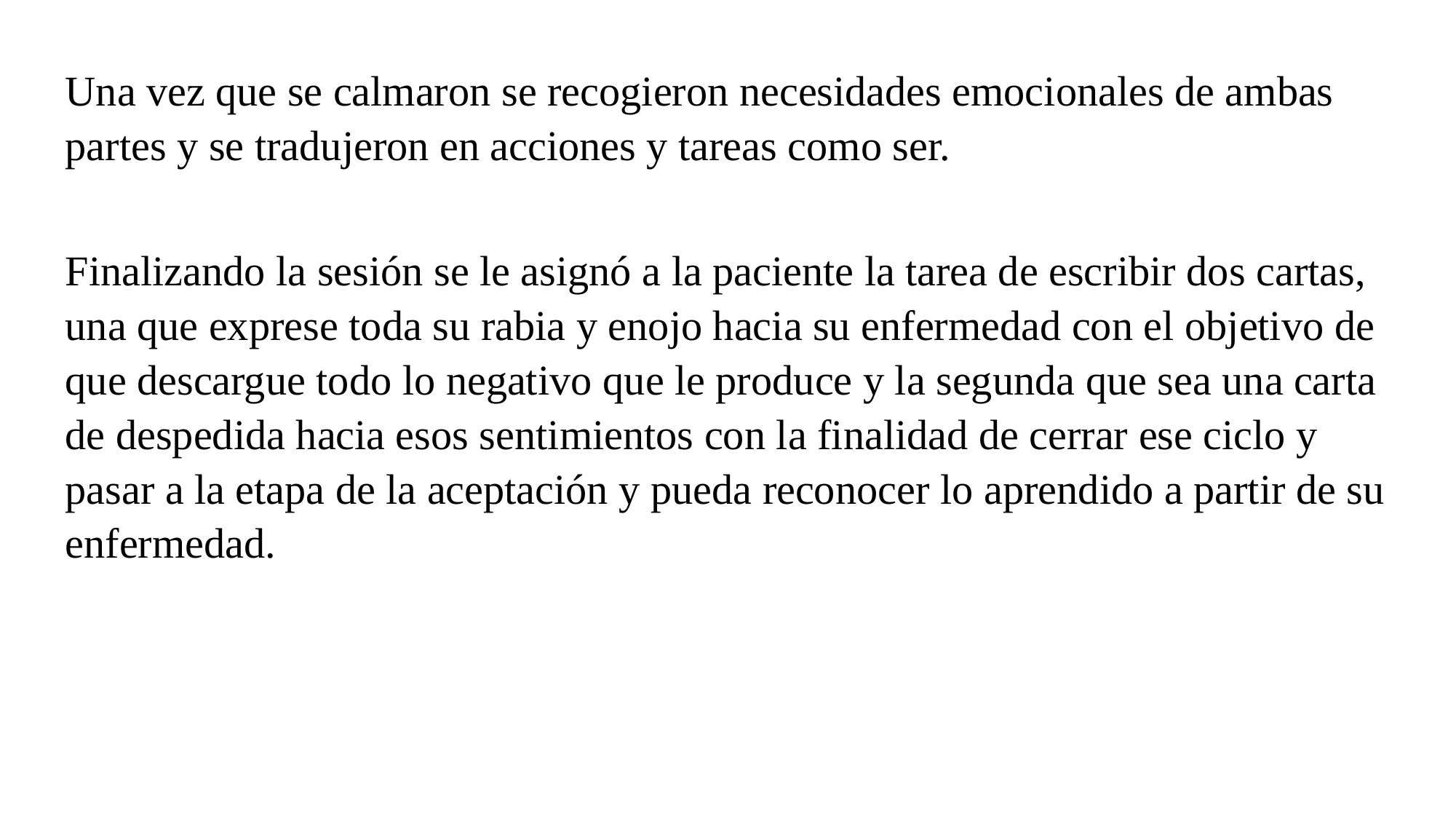

Una vez que se calmaron se recogieron necesidades emocionales de ambas partes y se tradujeron en acciones y tareas como ser.

Finalizando la sesión se le asignó a la paciente la tarea de escribir dos cartas, una que exprese toda su rabia y enojo hacia su enfermedad con el objetivo de que descargue todo lo negativo que le produce y la segunda que sea una carta de despedida hacia esos sentimientos con la finalidad de cerrar ese ciclo y pasar a la etapa de la aceptación y pueda reconocer lo aprendido a partir de su enfermedad.